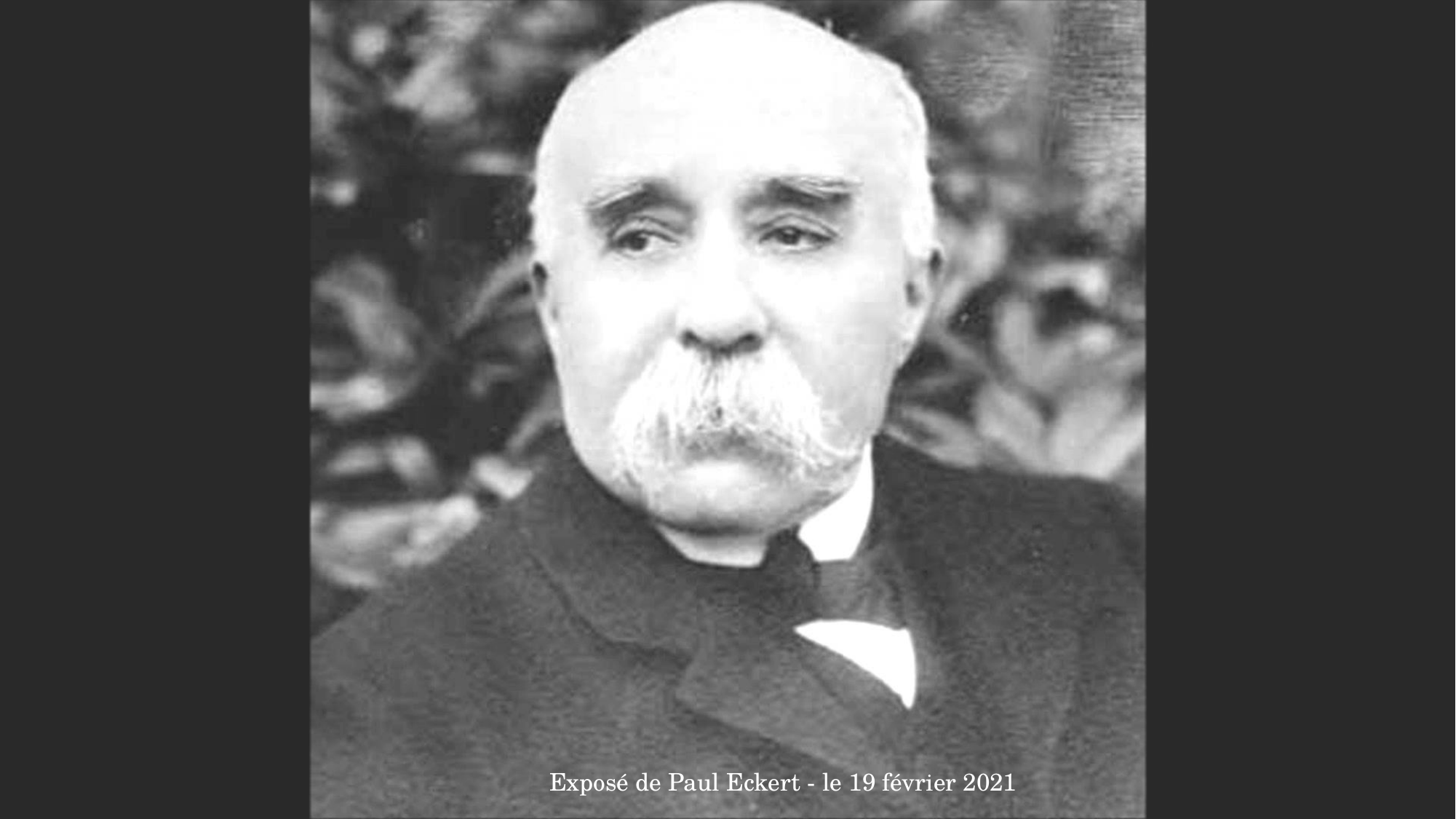

Exposé de Paul Eckert - le 19 février 2021